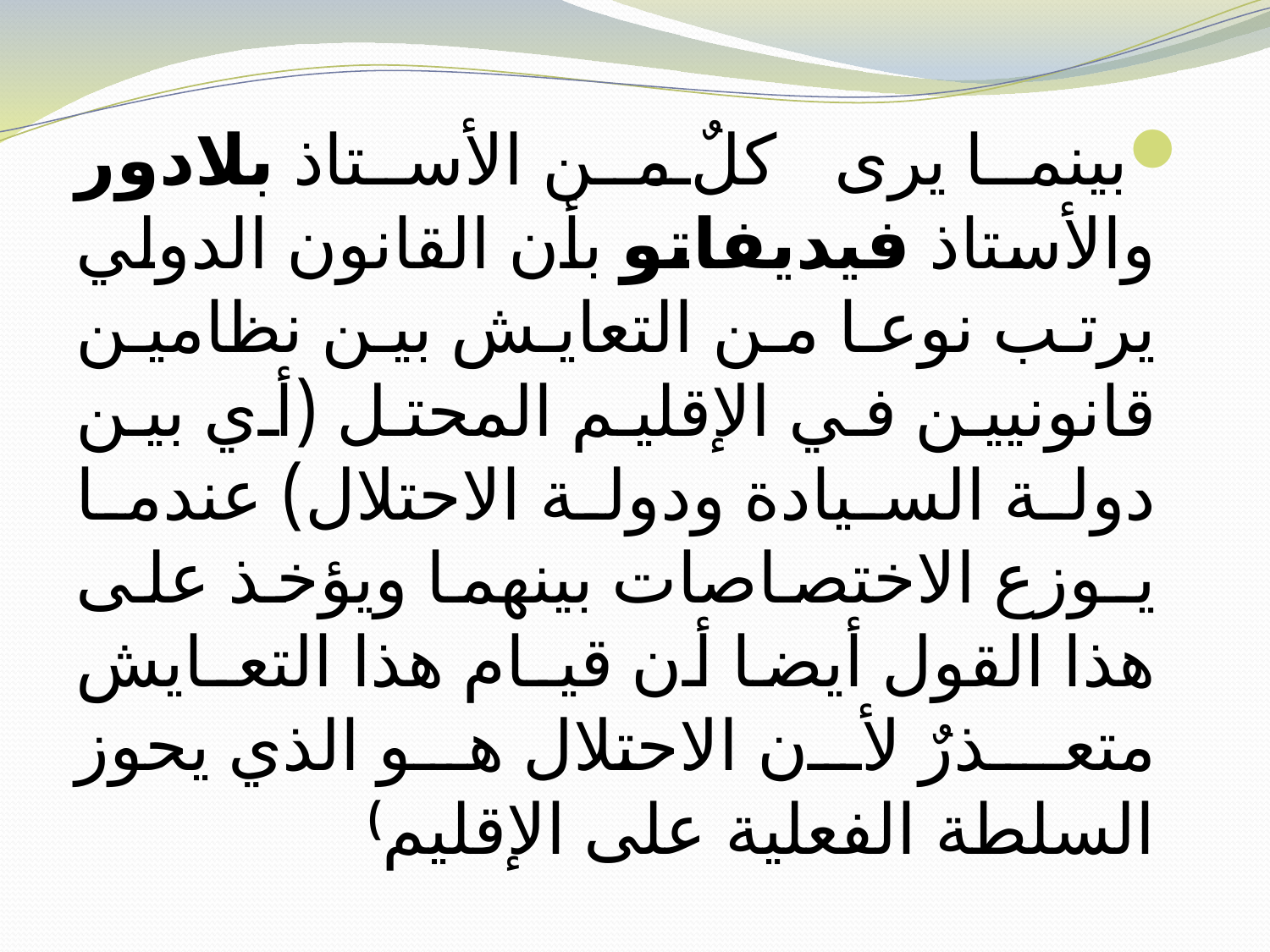

بينما يرى كلٌ من الأستاذ بلادور والأستاذ فيديفاتو بأن القانون الدولي يرتب نوعا من التعايش بين نظامين قانونيين في الإقليم المحتل (أي بين دولة السيادة ودولة الاحتلال) عندما يـوزع الاختصاصات بينهما ويؤخذ على هذا القول أيضا أن قيـام هذا التعـايش متعـذرٌ لأن الاحتلال هو الذي يحوز السلطة الفعلية على الإقليم)